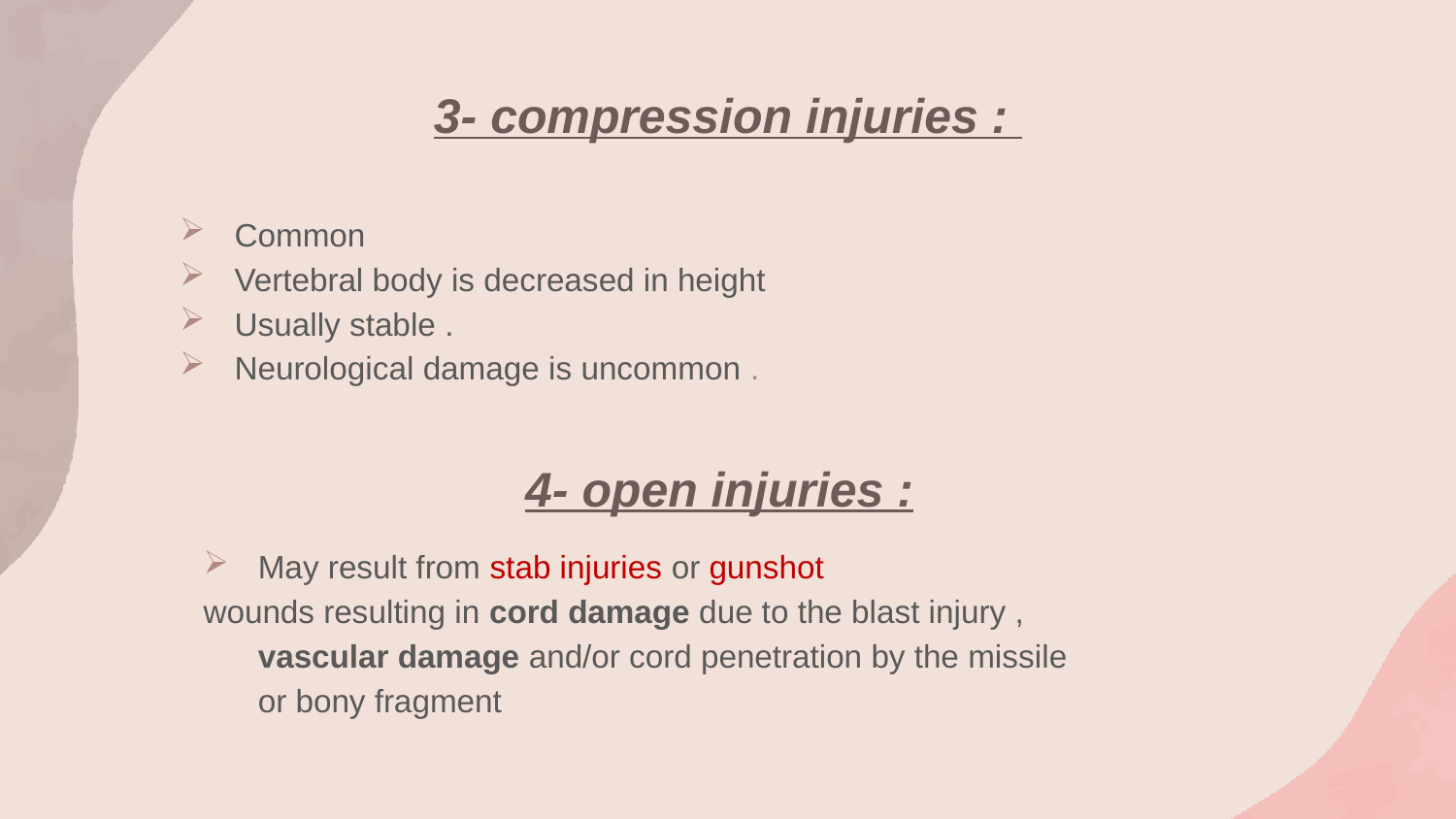

# 3- compression injuries :
Common
Vertebral body is decreased in height
Usually stable .
Neurological damage is uncommon .

4- open injuries :
May result from stab injuries or gunshot
wounds resulting in cord damage due to the blast injury , vascular damage and/or cord penetration by the missile or bony fragment